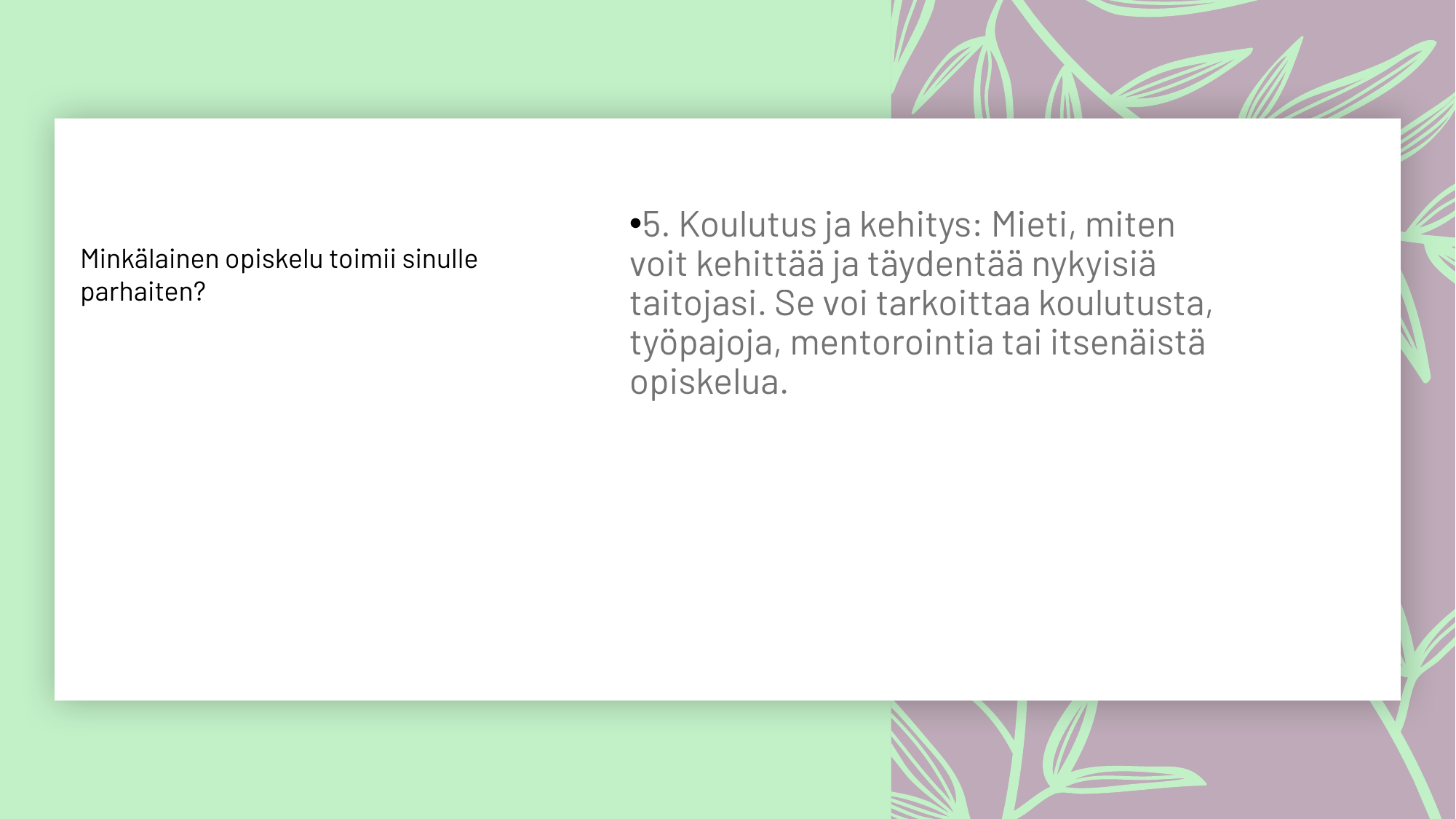

5. Koulutus ja kehitys: Mieti, miten voit kehittää ja täydentää nykyisiä taitojasi. Se voi tarkoittaa koulutusta, työpajoja, mentorointia tai itsenäistä opiskelua.
Minkälainen opiskelu toimii sinulle parhaiten?